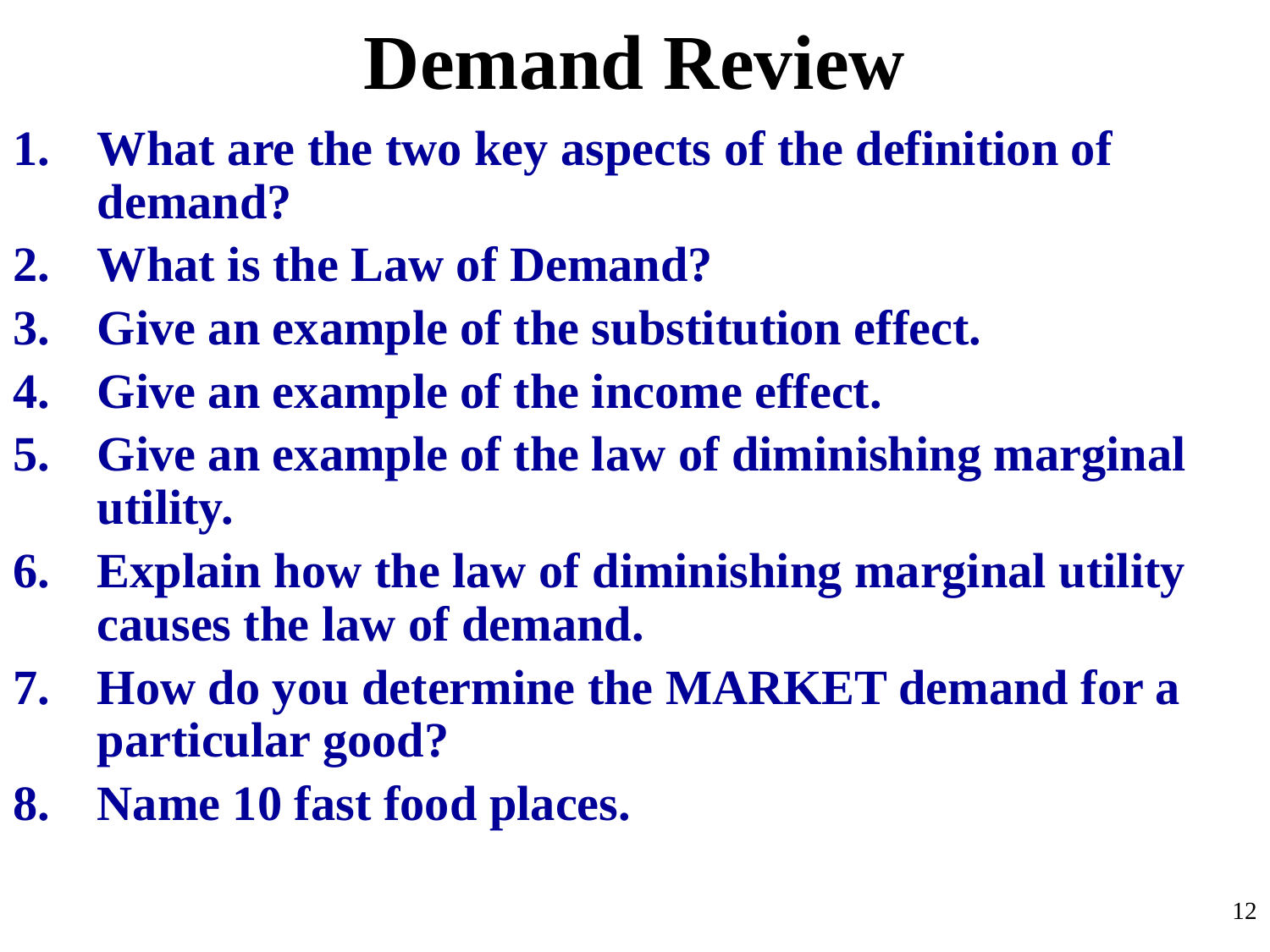

# Demand Review
What are the two key aspects of the definition of demand?
What is the Law of Demand?
Give an example of the substitution effect.
Give an example of the income effect.
Give an example of the law of diminishing marginal utility.
Explain how the law of diminishing marginal utility causes the law of demand.
How do you determine the MARKET demand for a particular good?
Name 10 fast food places.

12